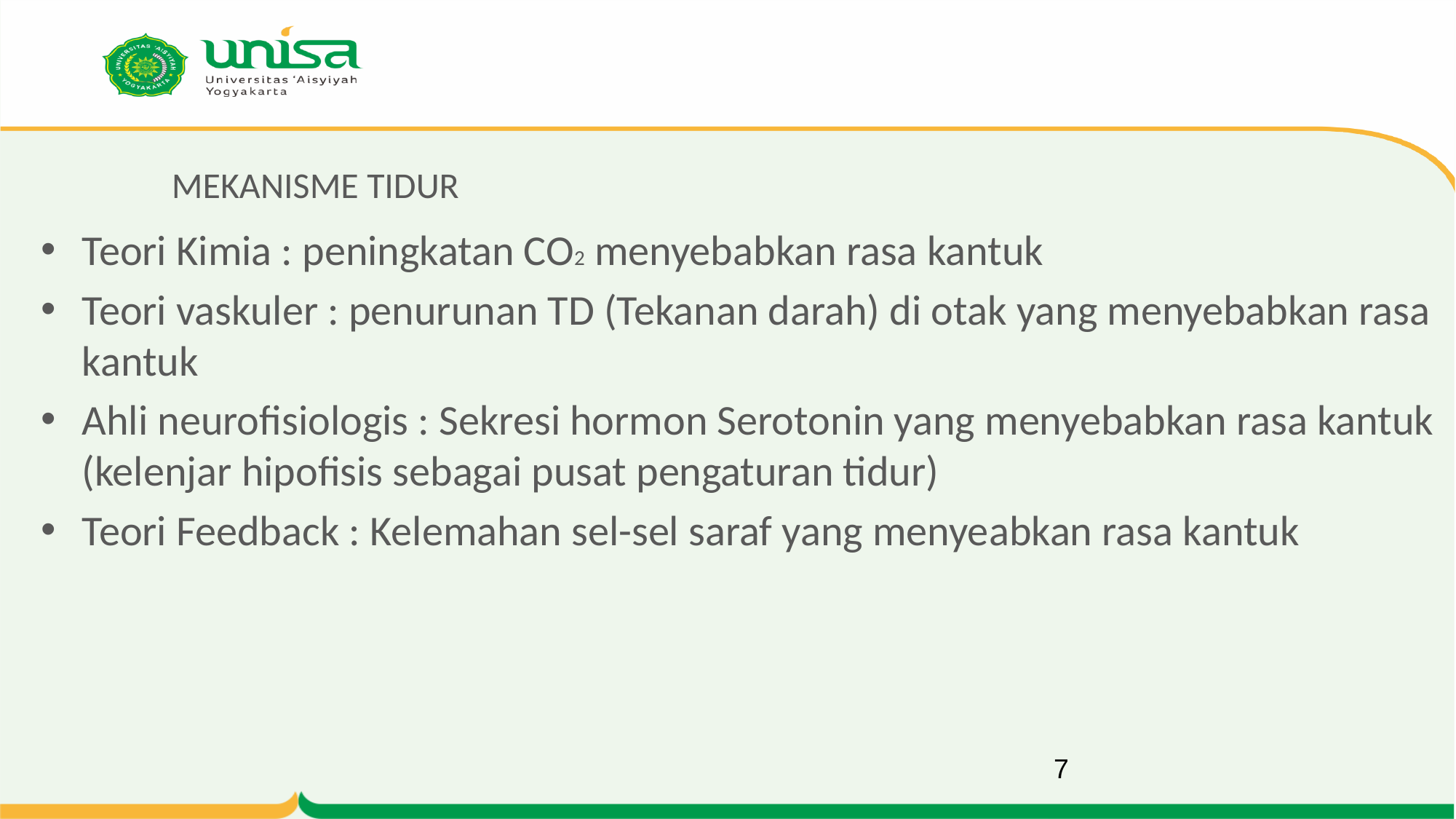

# MEKANISME TIDUR
Teori Kimia : peningkatan CO2 menyebabkan rasa kantuk
Teori vaskuler : penurunan TD (Tekanan darah) di otak yang menyebabkan rasa kantuk
Ahli neurofisiologis : Sekresi hormon Serotonin yang menyebabkan rasa kantuk (kelenjar hipofisis sebagai pusat pengaturan tidur)
Teori Feedback : Kelemahan sel-sel saraf yang menyeabkan rasa kantuk
7